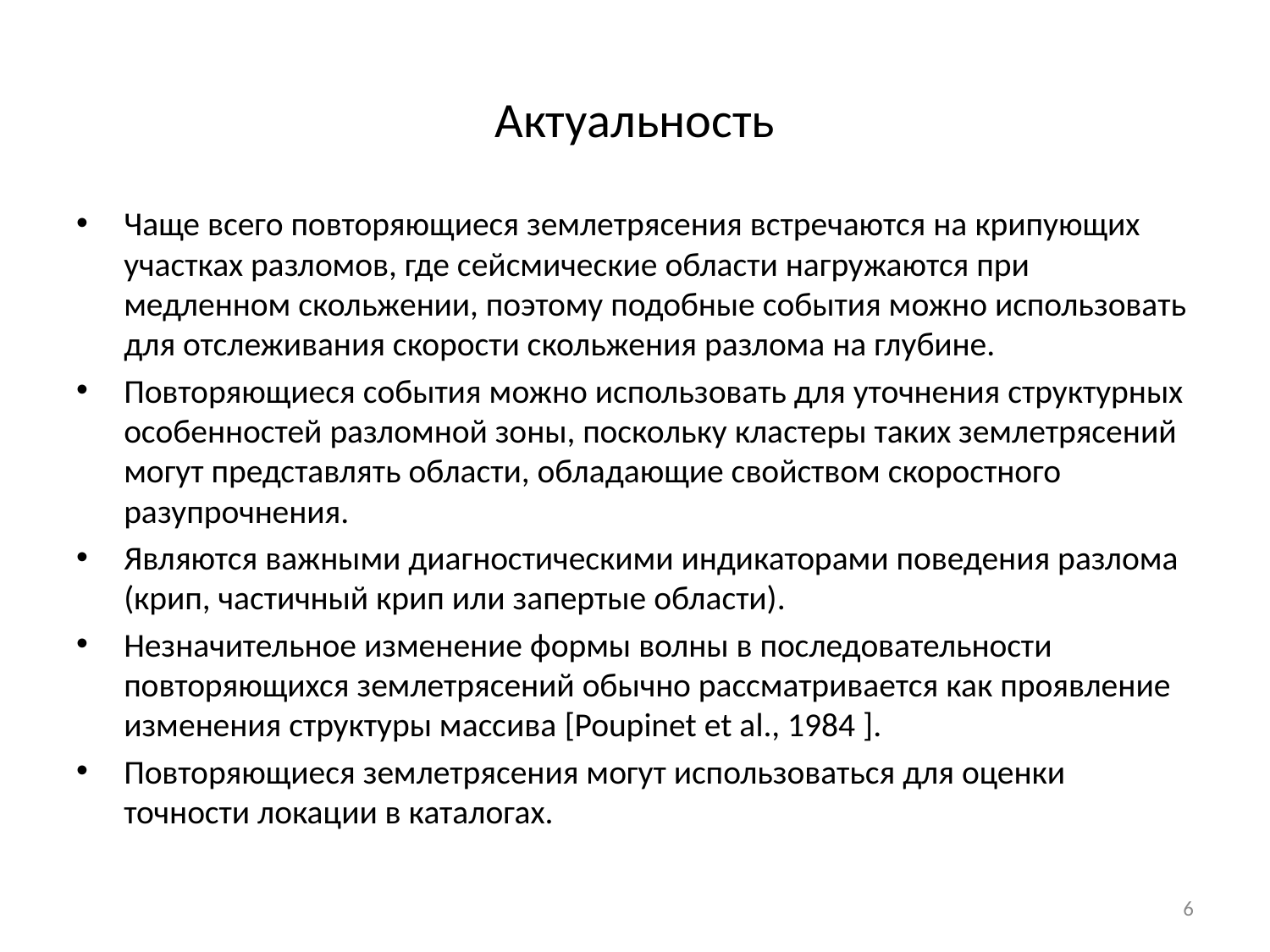

# Актуальность
Чаще всего повторяющиеся землетрясения встречаются на крипующих участках разломов, где сейсмические области нагружаются при медленном скольжении, поэтому подобные события можно использовать для отслеживания скорости скольжения разлома на глубине.
Повторяющиеся события можно использовать для уточнения структурных особенностей разломной зоны, поскольку кластеры таких землетрясений могут представлять области, обладающие свойством скоростного разупрочнения.
Являются важными диагностическими индикаторами поведения разлома (крип, частичный крип или запертые области).
Незначительное изменение формы волны в последовательности повторяющихся землетрясений обычно рассматривается как проявление изменения структуры массива [Poupinet et al., 1984 ].
Повторяющиеся землетрясения могут использоваться для оценки точности локации в каталогах.

6